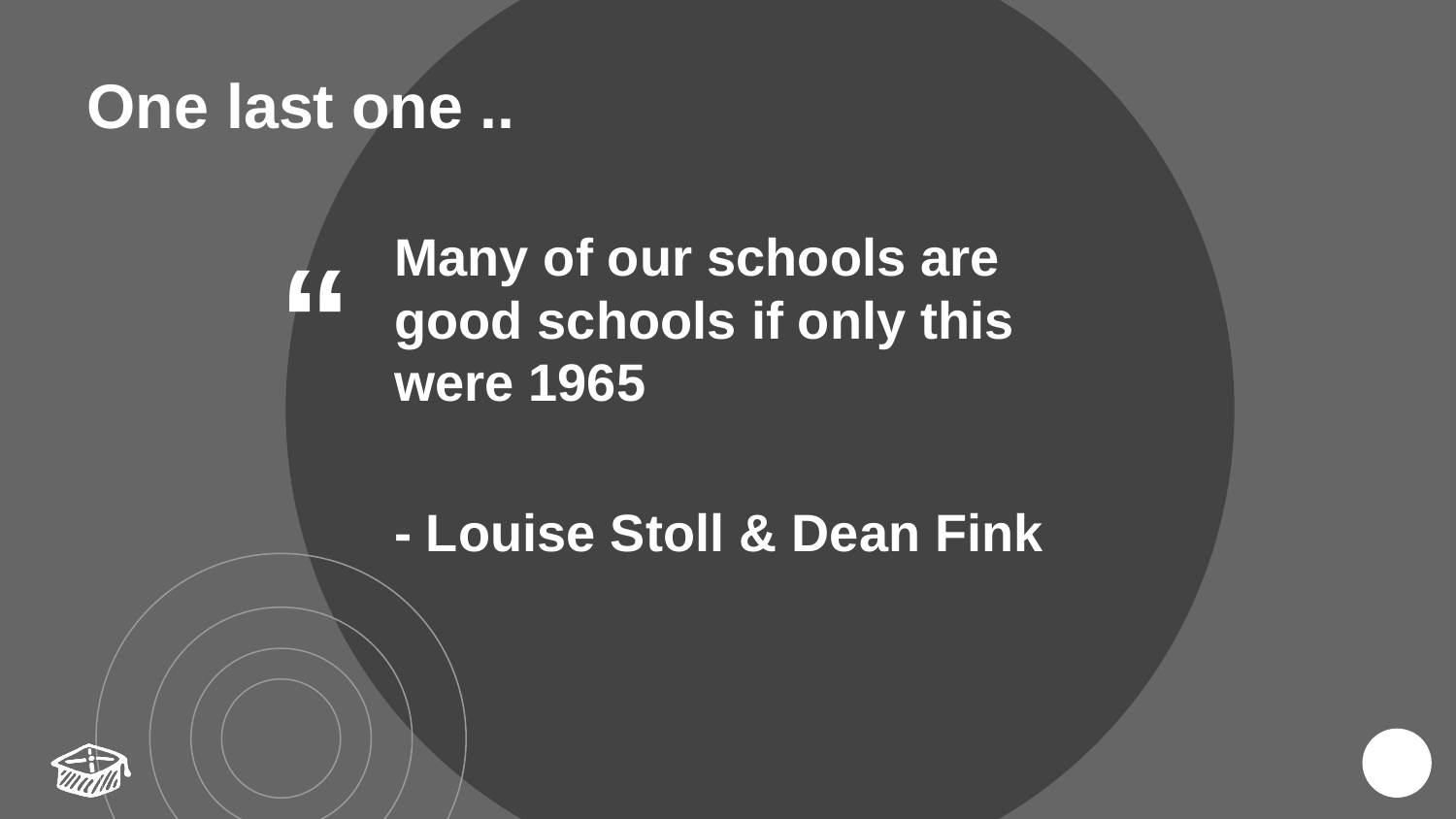

One last one ..
Many of our schools are good schools if only this were 1965

- Louise Stoll & Dean Fink